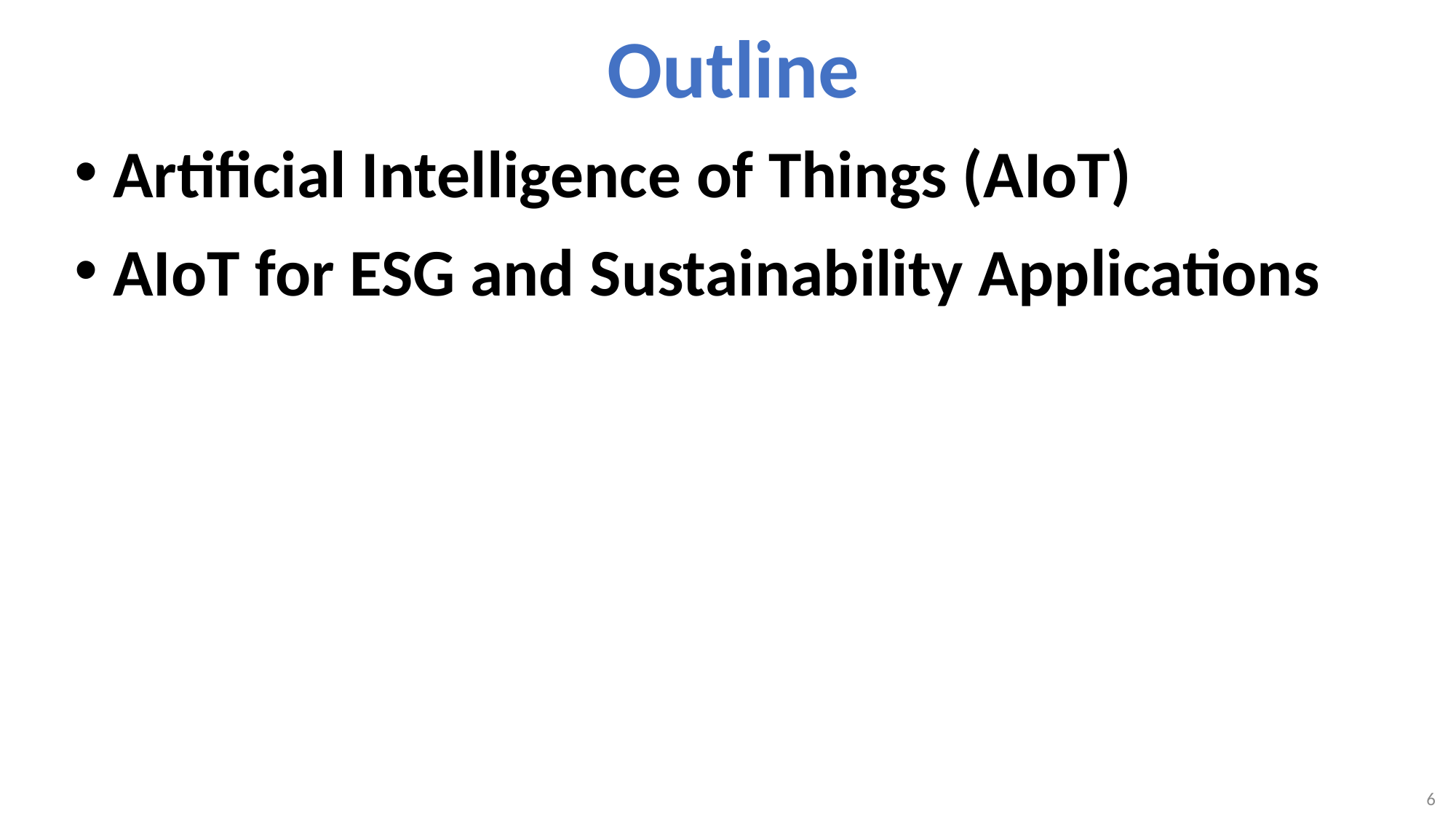

# Outline
Artificial Intelligence of Things (AIoT)
AIoT for ESG and Sustainability Applications
6